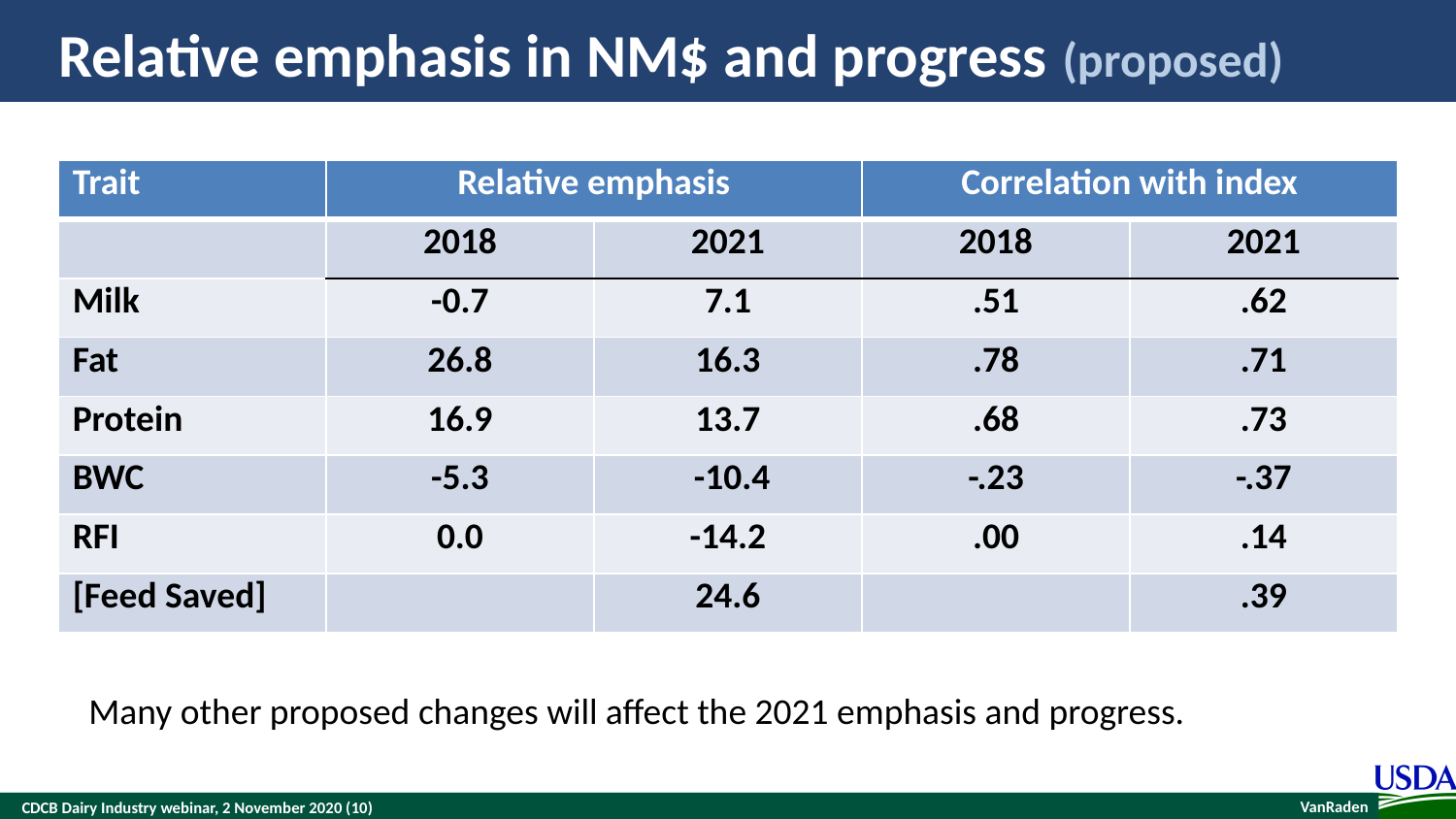

# Relative emphasis in NM$ and progress (proposed)
| Trait | Relative emphasis |  | Correlation with index |  |
| --- | --- | --- | --- | --- |
|  | 2018 | 2021 | 2018 | 2021 |
| Milk | -0.7 | 7.1 | .51 | .62 |
| Fat | 26.8 | 16.3 | .78 | .71 |
| Protein | 16.9 | 13.7 | .68 | .73 |
| BWC | -5.3 | -10.4 | -.23 | -.37 |
| RFI | 0.0 | -14.2 | .00 | .14 |
| [Feed Saved] |  | 24.6 |  | .39 |
Many other proposed changes will affect the 2021 emphasis and progress.